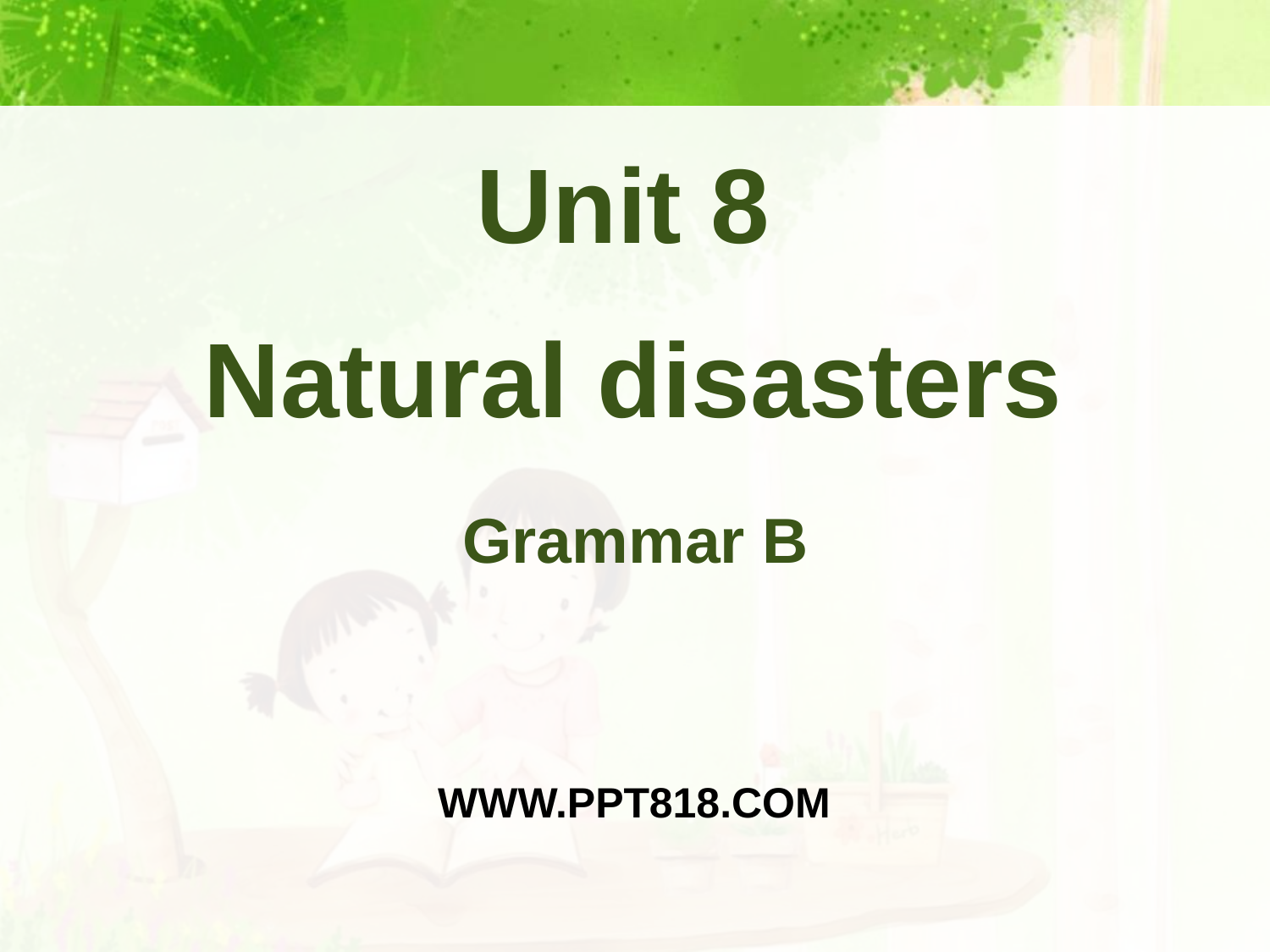

Unit 8
Natural disasters
Grammar B
WWW.PPT818.COM